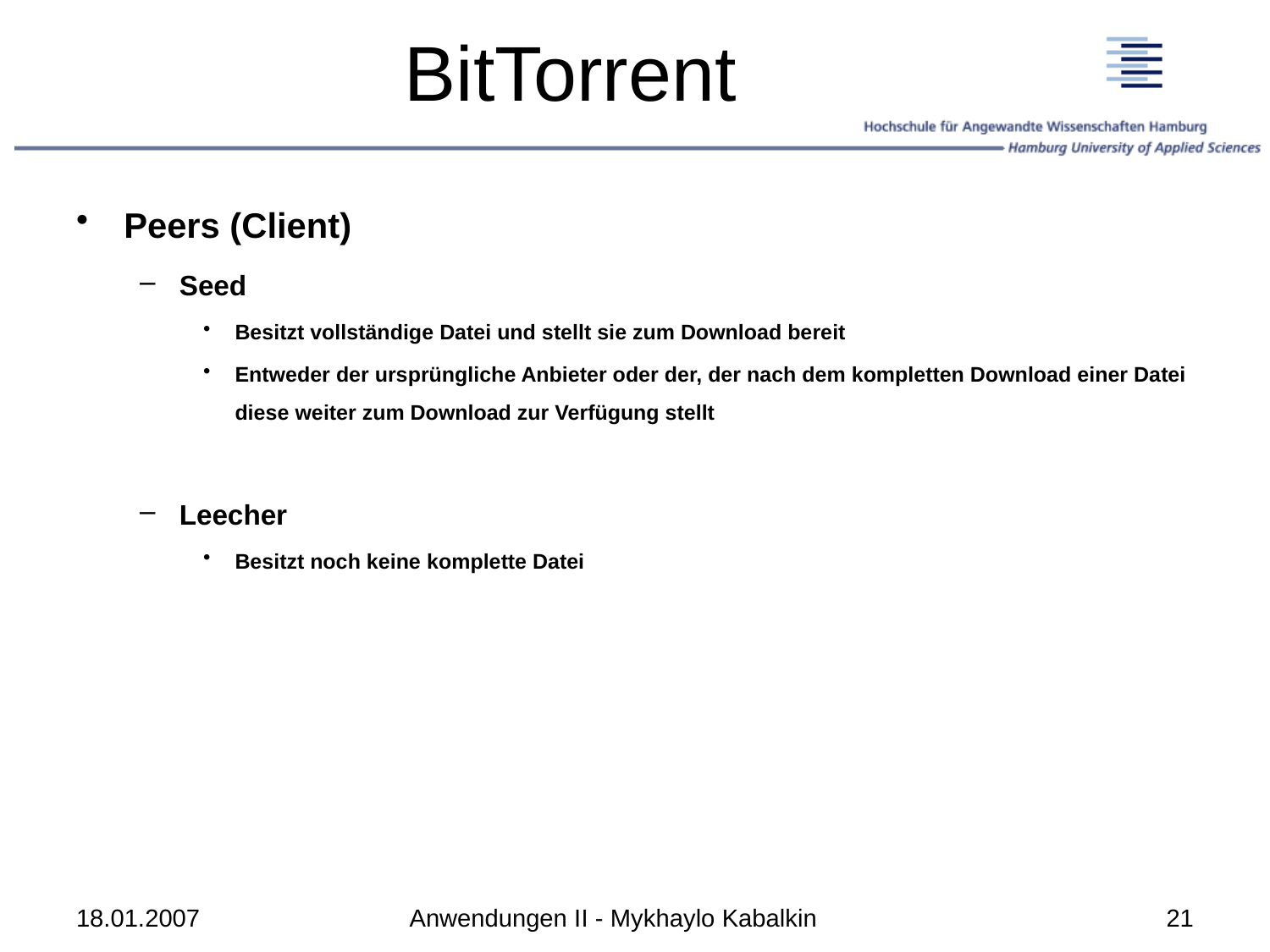

# BitTorrent
Peers (Client)
Seed
Besitzt vollständige Datei und stellt sie zum Download bereit
Entweder der ursprüngliche Anbieter oder der, der nach dem kompletten Download einer Datei diese weiter zum Download zur Verfügung stellt

Leecher
Besitzt noch keine komplette Datei

18.01.2007
Anwendungen II - Mykhaylo Kabalkin
21